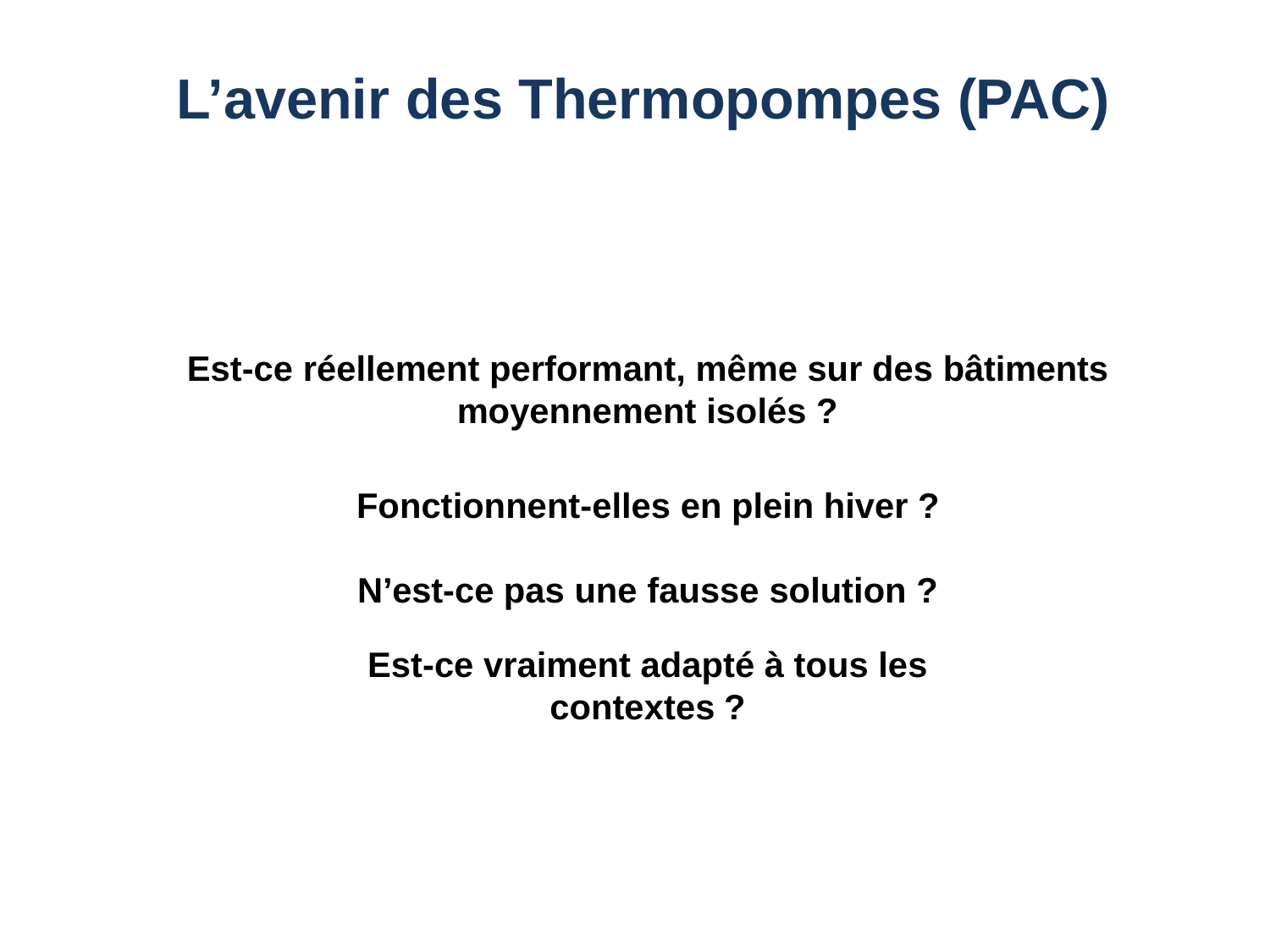

# L’avenir des Thermopompes (PAC)
Est-ce réellement performant, même sur des bâtiments moyennement isolés ?
Fonctionnent-elles en plein hiver ? N’est-ce pas une fausse solution ?
Est-ce vraiment adapté à tous les contextes ?